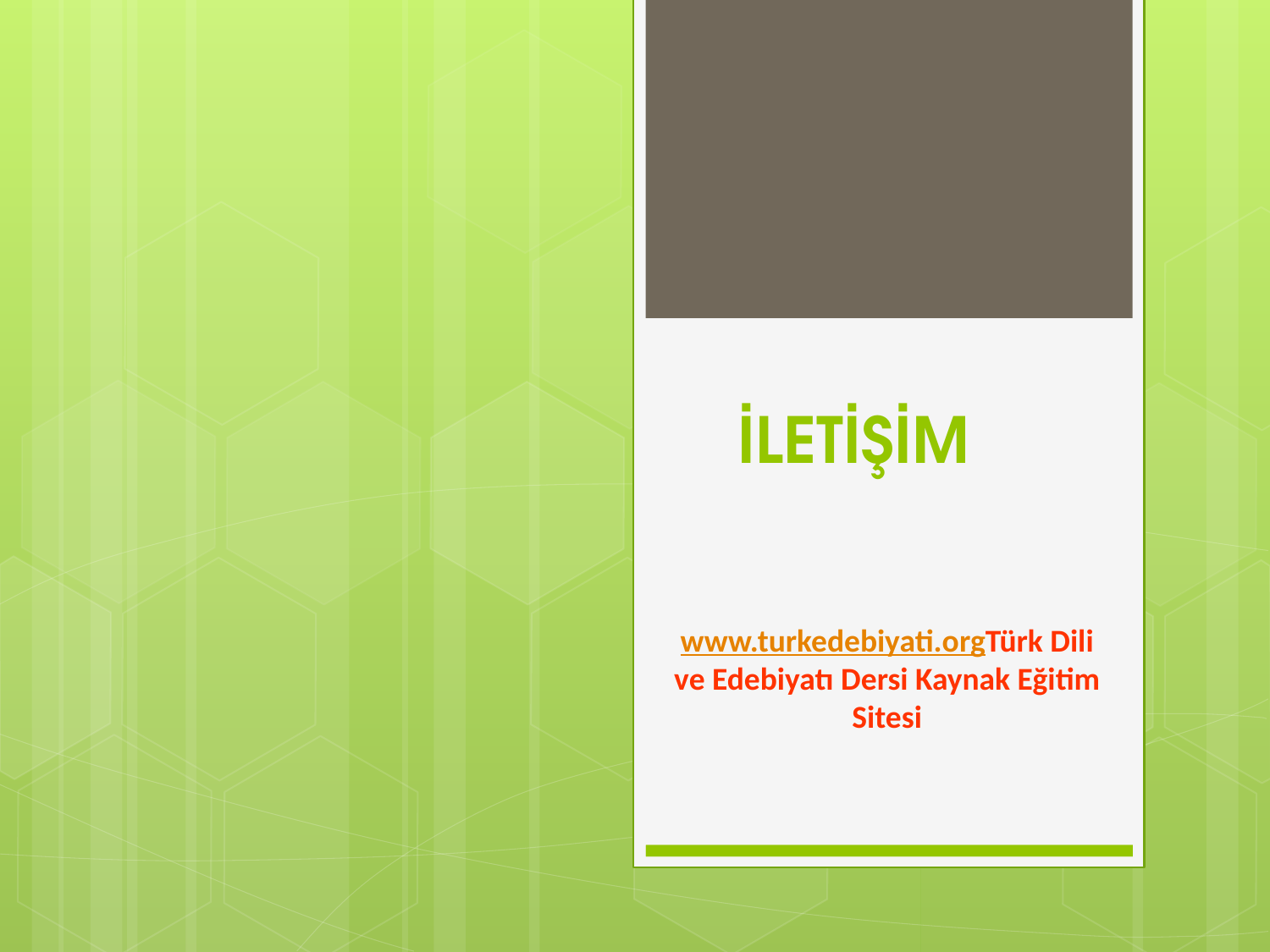

# İLETİŞİM
www.turkedebiyati.org
Türk Dili ve Edebiyatı Dersi Kaynak Eğitim Sitesi